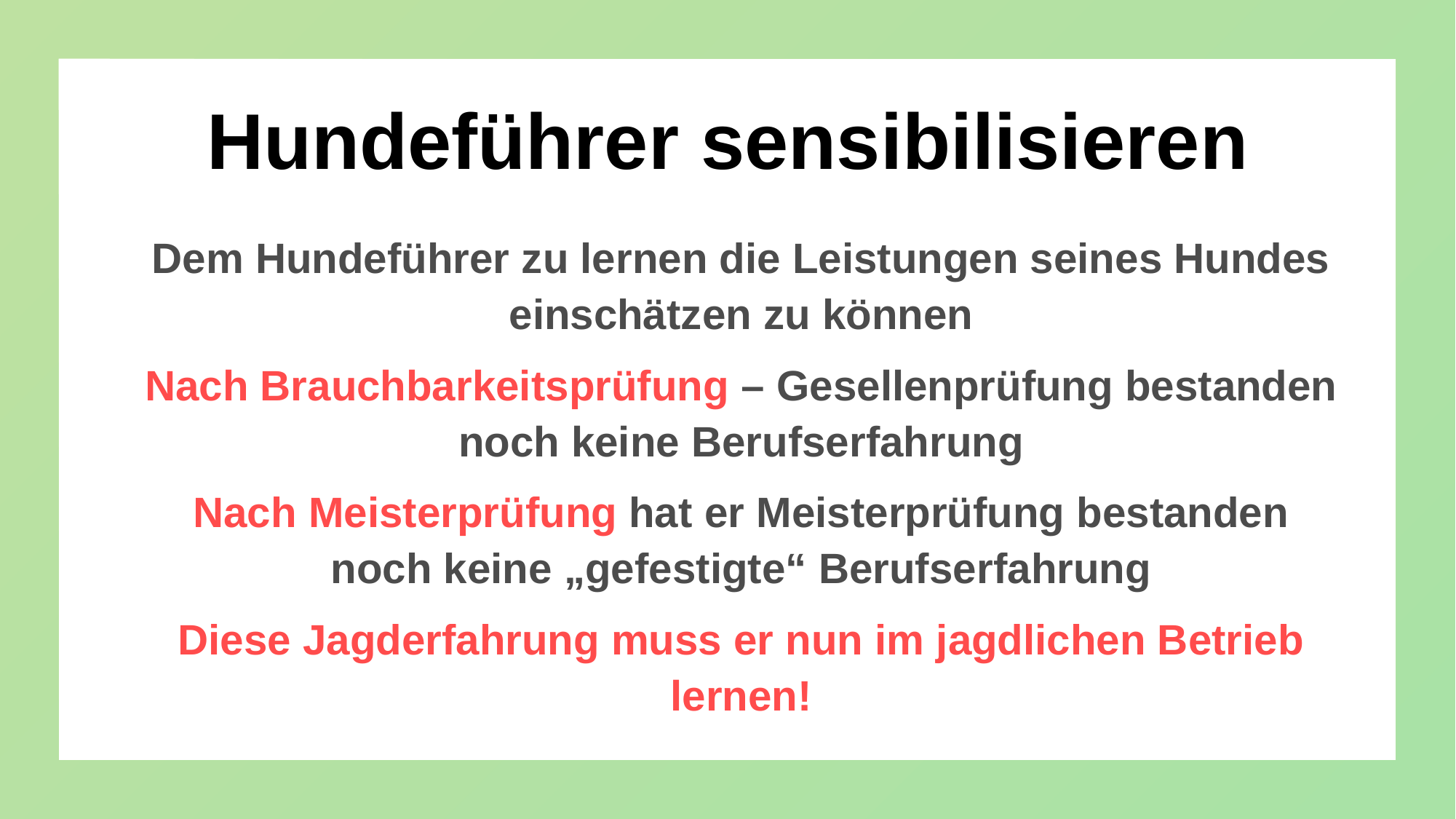

# Hundeführer sensibilisieren
Dem Hundeführer zu lernen die Leistungen seines Hundes einschätzen zu können
Nach Brauchbarkeitsprüfung – Gesellenprüfung bestanden noch keine Berufserfahrung
Nach Meisterprüfung hat er Meisterprüfung bestanden noch keine „gefestigte“ Berufserfahrung
Diese Jagderfahrung muss er nun im jagdlichen Betrieb lernen!